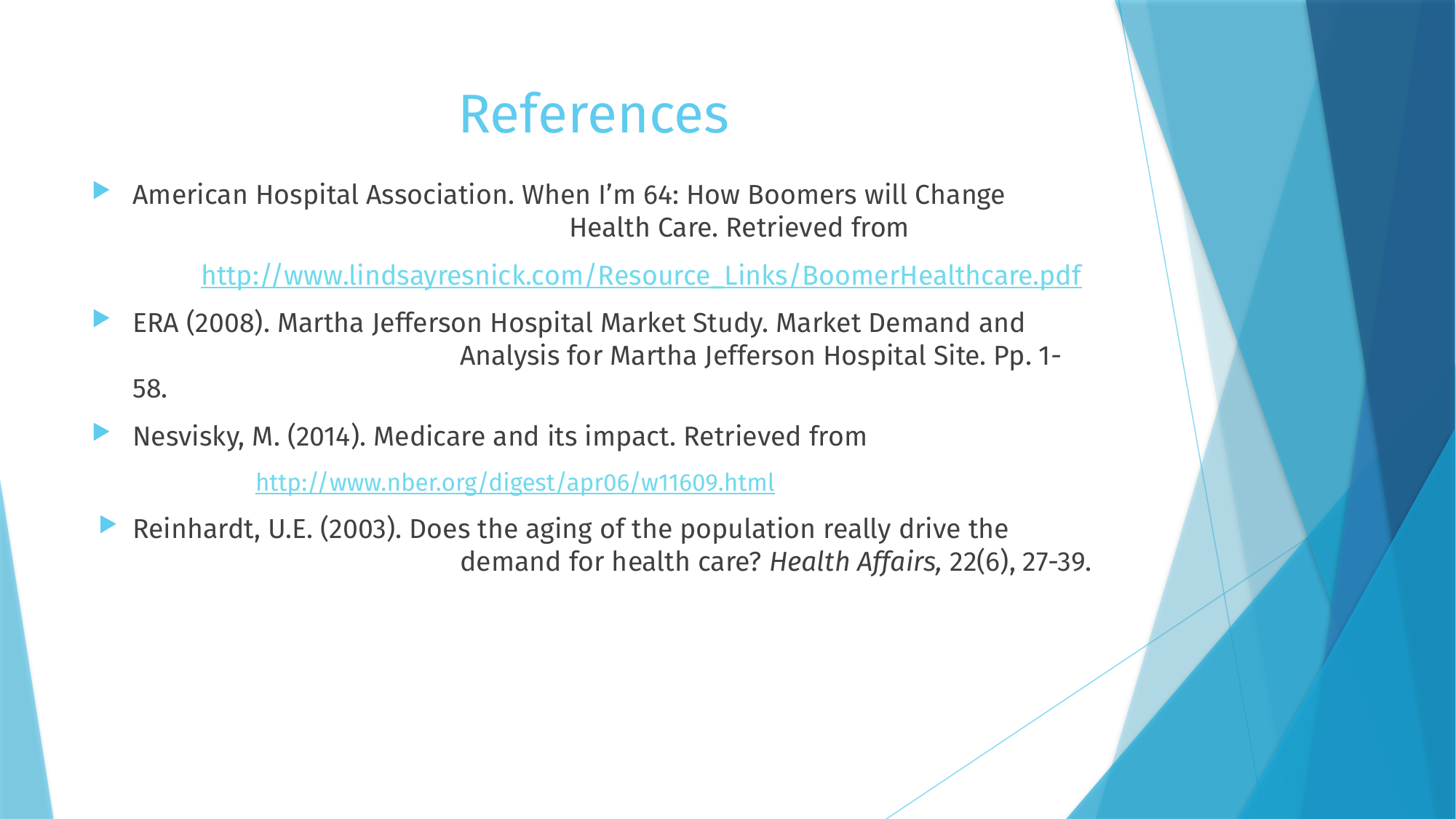

# References
American Hospital Association. When I’m 64: How Boomers will Change				Health Care. Retrieved from
http://www.lindsayresnick.com/Resource_Links/BoomerHealthcare.pdf
ERA (2008). Martha Jefferson Hospital Market Study. Market Demand and			Analysis for Martha Jefferson Hospital Site. Pp. 1-58.
Nesvisky, M. (2014). Medicare and its impact. Retrieved from
	http://www.nber.org/digest/apr06/w11609.html
Reinhardt, U.E. (2003). Does the aging of the population really drive the 			demand for health care? Health Affairs, 22(6), 27-39.